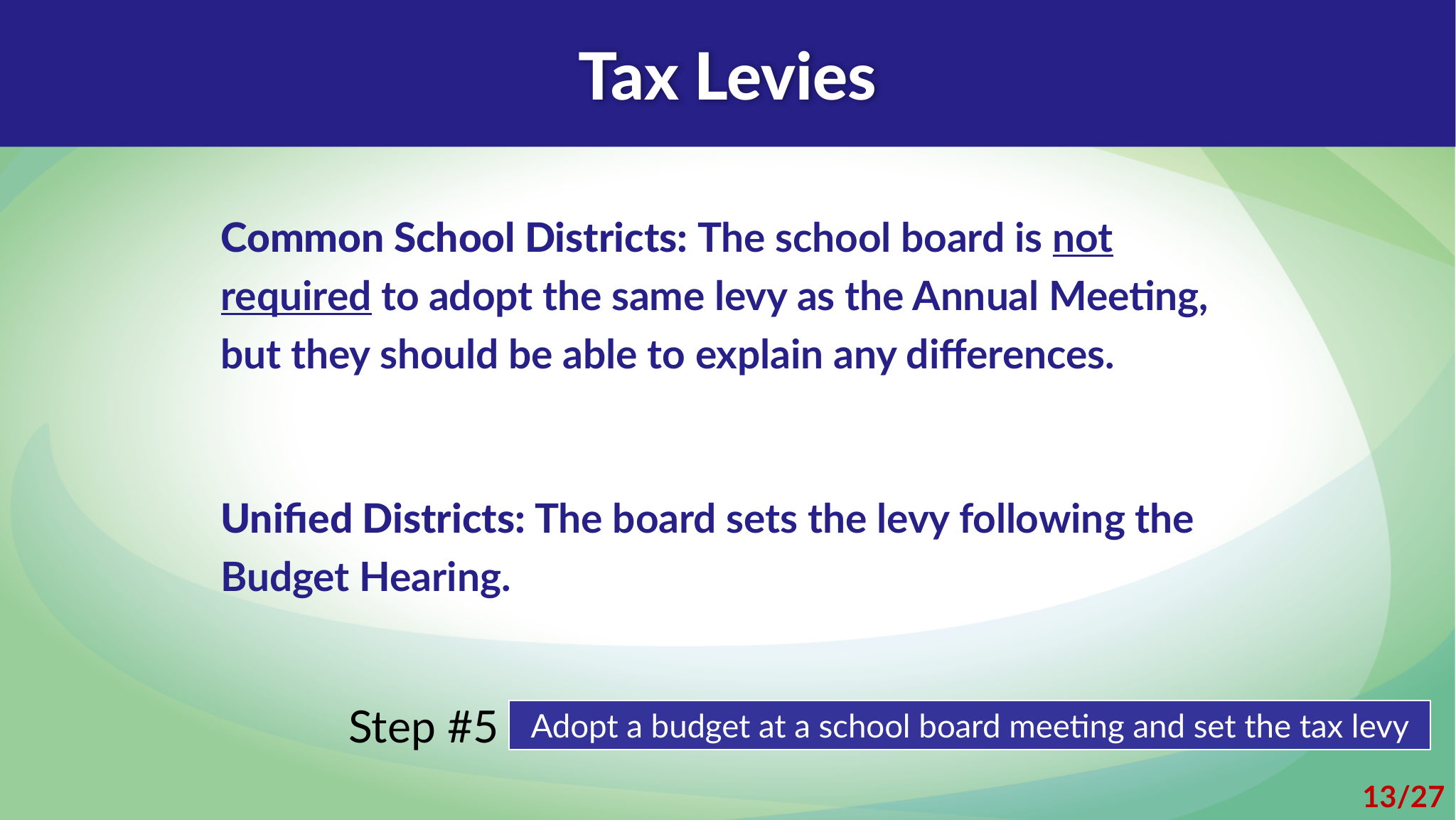

Tax Levies
Common School Districts: The school board is not required to adopt the same levy as the Annual Meeting, but they should be able to explain any differences.

Unified Districts: The board sets the levy following the Budget Hearing.

Step #5
Adopt a budget at a school board meeting and set the tax levy